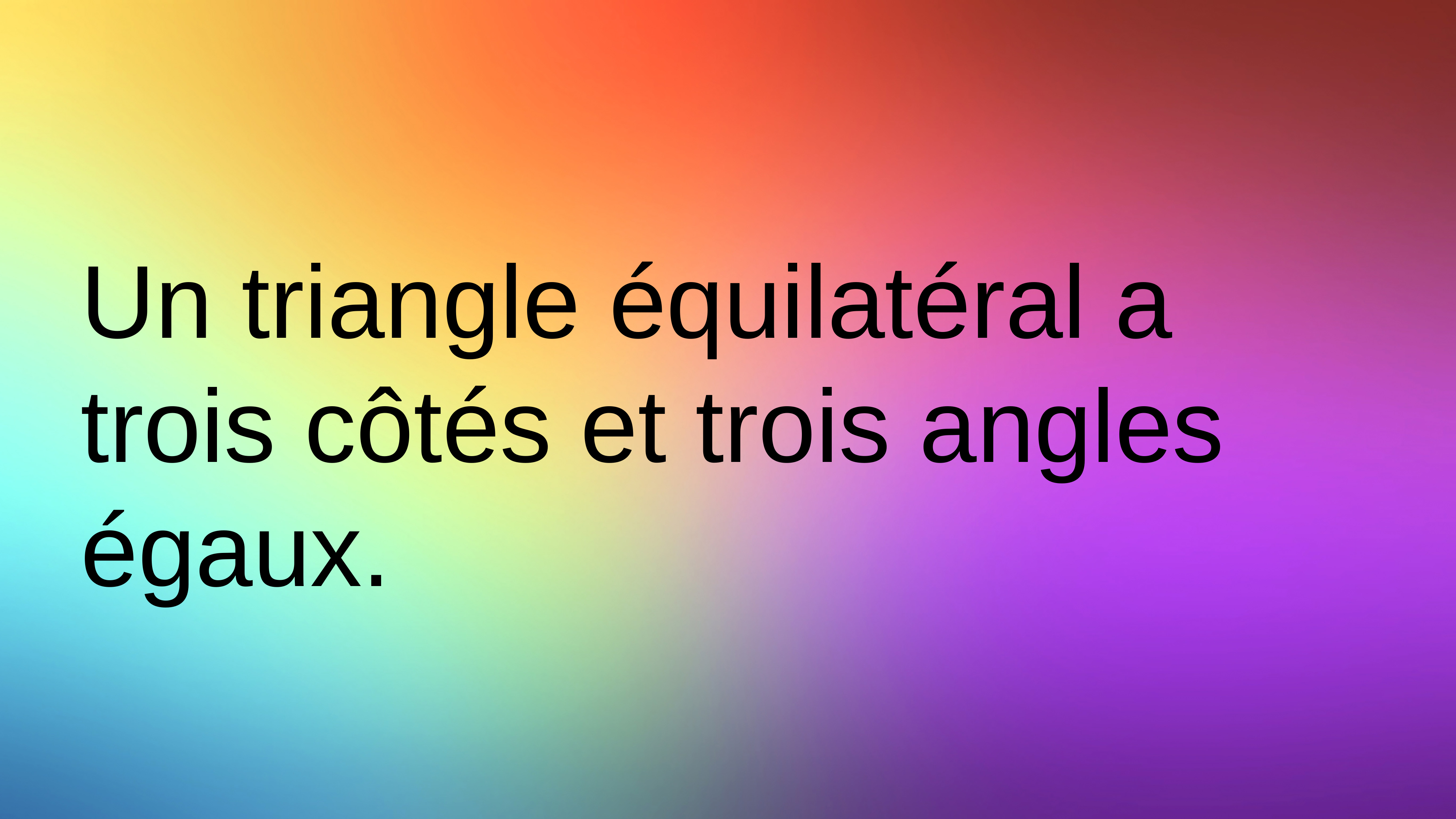

# Un triangle équilatéral a trois côtés et trois angles égaux.